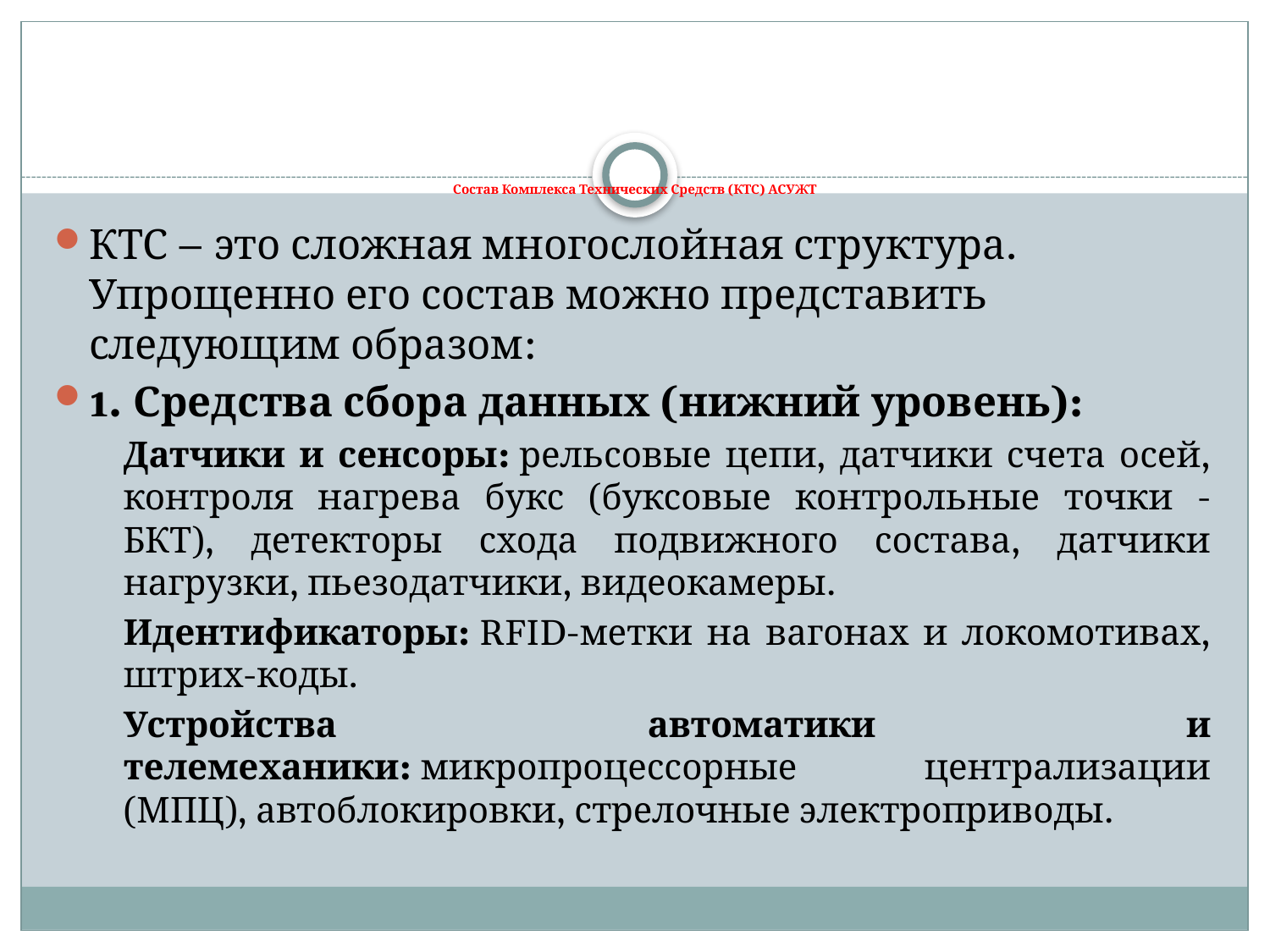

# Состав Комплекса Технических Средств (КТС) АСУЖТ
КТС – это сложная многослойная структура. Упрощенно его состав можно представить следующим образом:
1. Средства сбора данных (нижний уровень):
		Датчики и сенсоры: рельсовые цепи, датчики счета осей, контроля нагрева букс (буксовые контрольные точки - БКТ), детекторы схода подвижного состава, датчики нагрузки, пьезодатчики, видеокамеры.
		Идентификаторы: RFID-метки на вагонах и локомотивах, штрих-коды.
		Устройства автоматики и телемеханики: микропроцессорные централизации (МПЦ), автоблокировки, стрелочные электроприводы.